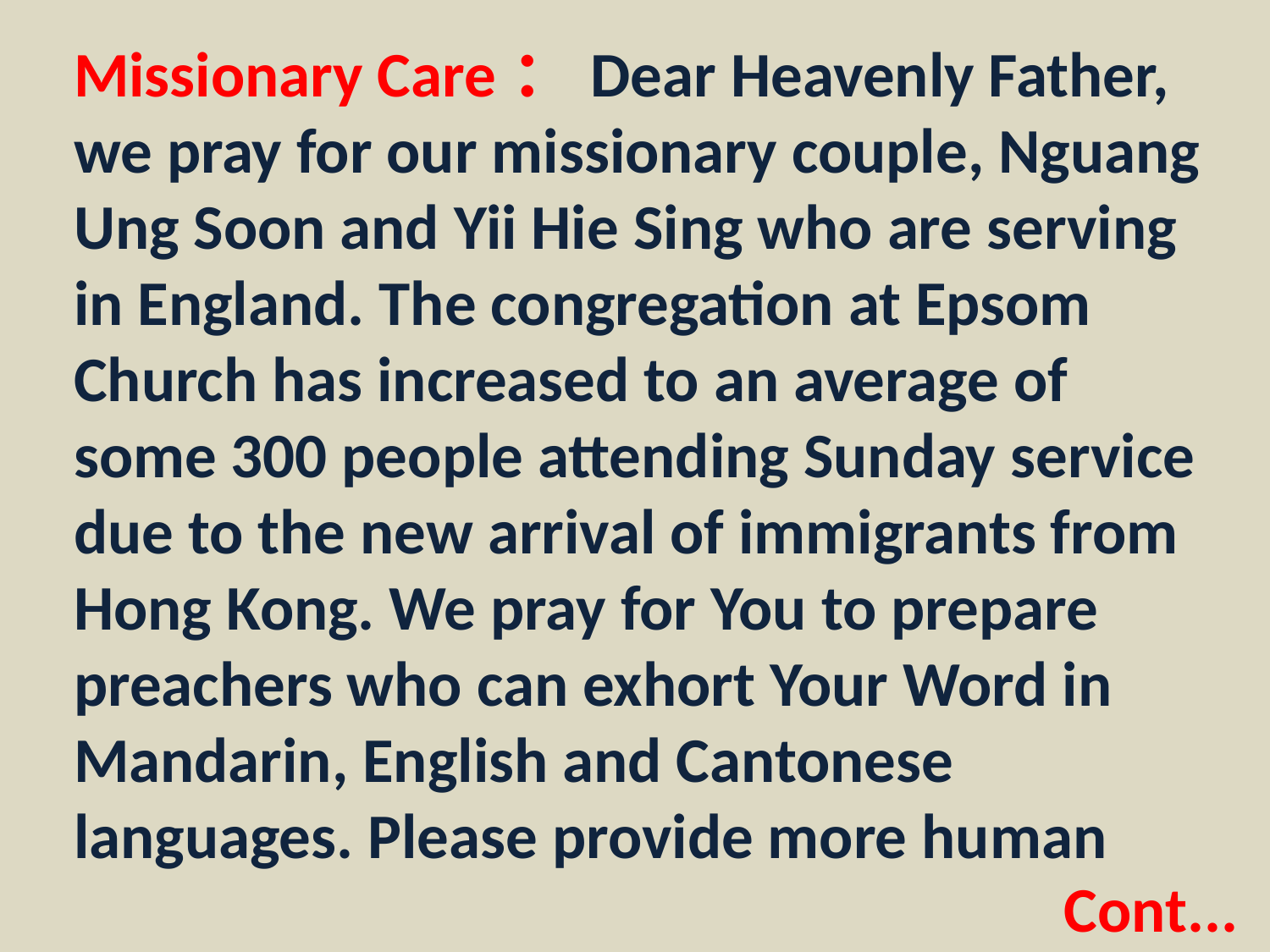

Missionary Care：Dear Heavenly Father, we pray for our missionary couple, Nguang Ung Soon and Yii Hie Sing who are serving in England. The congregation at Epsom Church has increased to an average of some 300 people attending Sunday service due to the new arrival of immigrants from Hong Kong. We pray for You to prepare preachers who can exhort Your Word in Mandarin, English and Cantonese languages. Please provide more human
Cont...